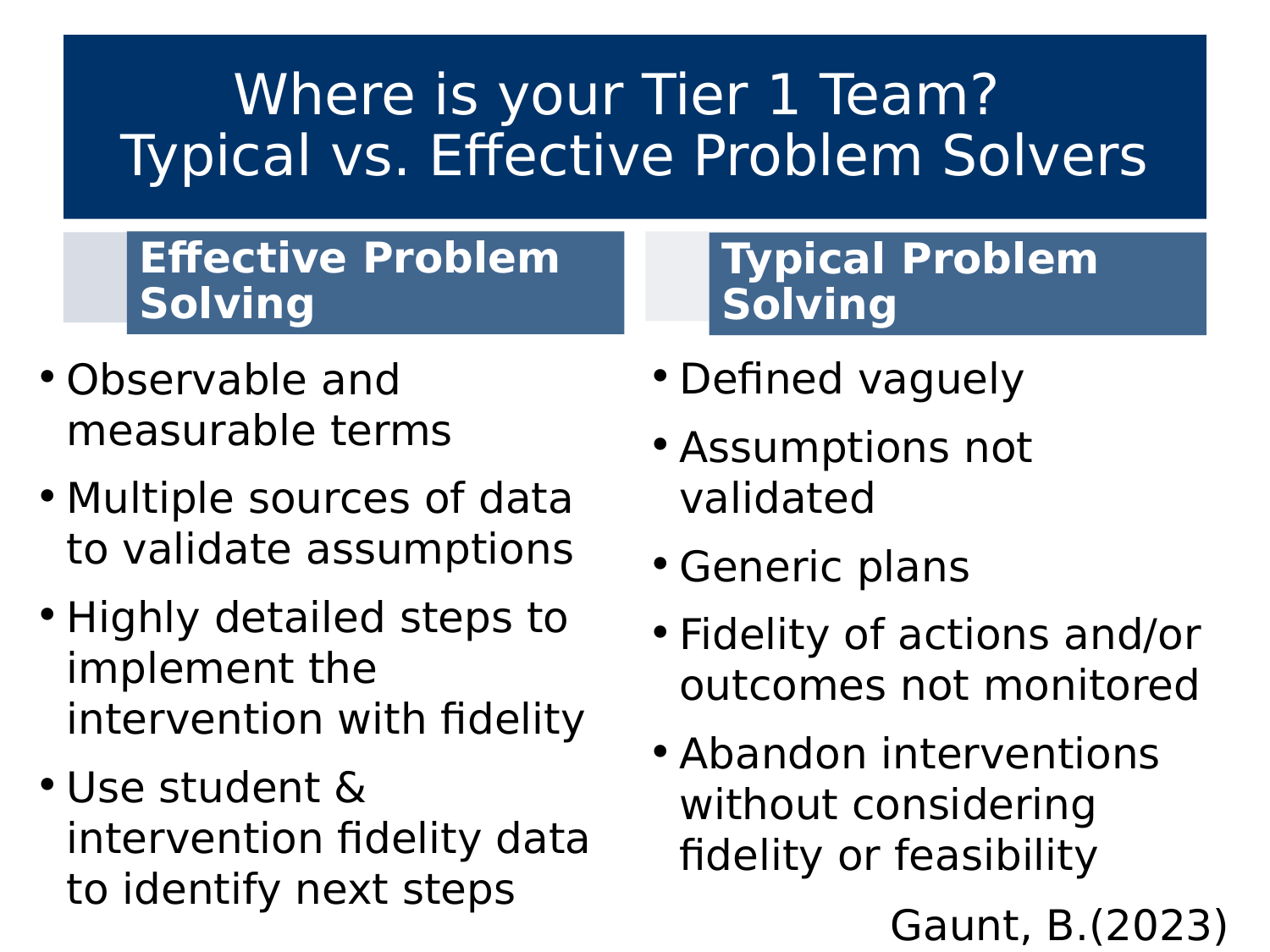

# Where is your Tier 1 Team? Typical vs. Effective Problem Solvers
Effective Problem Solving
Typical Problem Solving
Defined vaguely
Assumptions not validated
Generic plans
Fidelity of actions and/or outcomes not monitored
Abandon interventions without considering fidelity or feasibility
Observable and measurable terms
Multiple sources of data to validate assumptions
Highly detailed steps to implement the intervention with fidelity
Use student & intervention fidelity data to identify next steps
Gaunt, B.(2023)